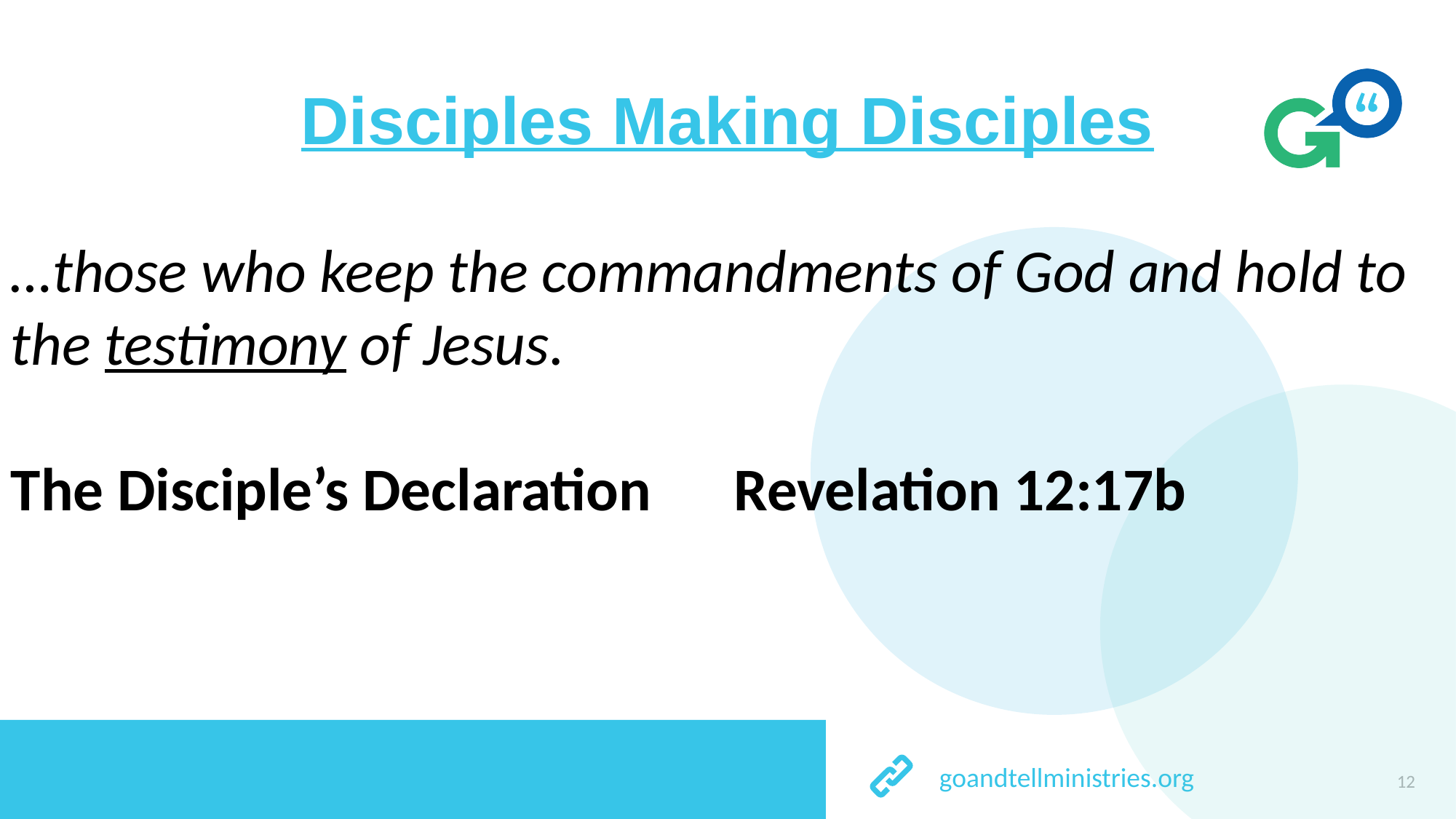

# Disciples Making Disciples
…those who keep the commandments of God and hold to the testimony of Jesus.

The Disciple’s Declaration	     Revelation 12:17b
12